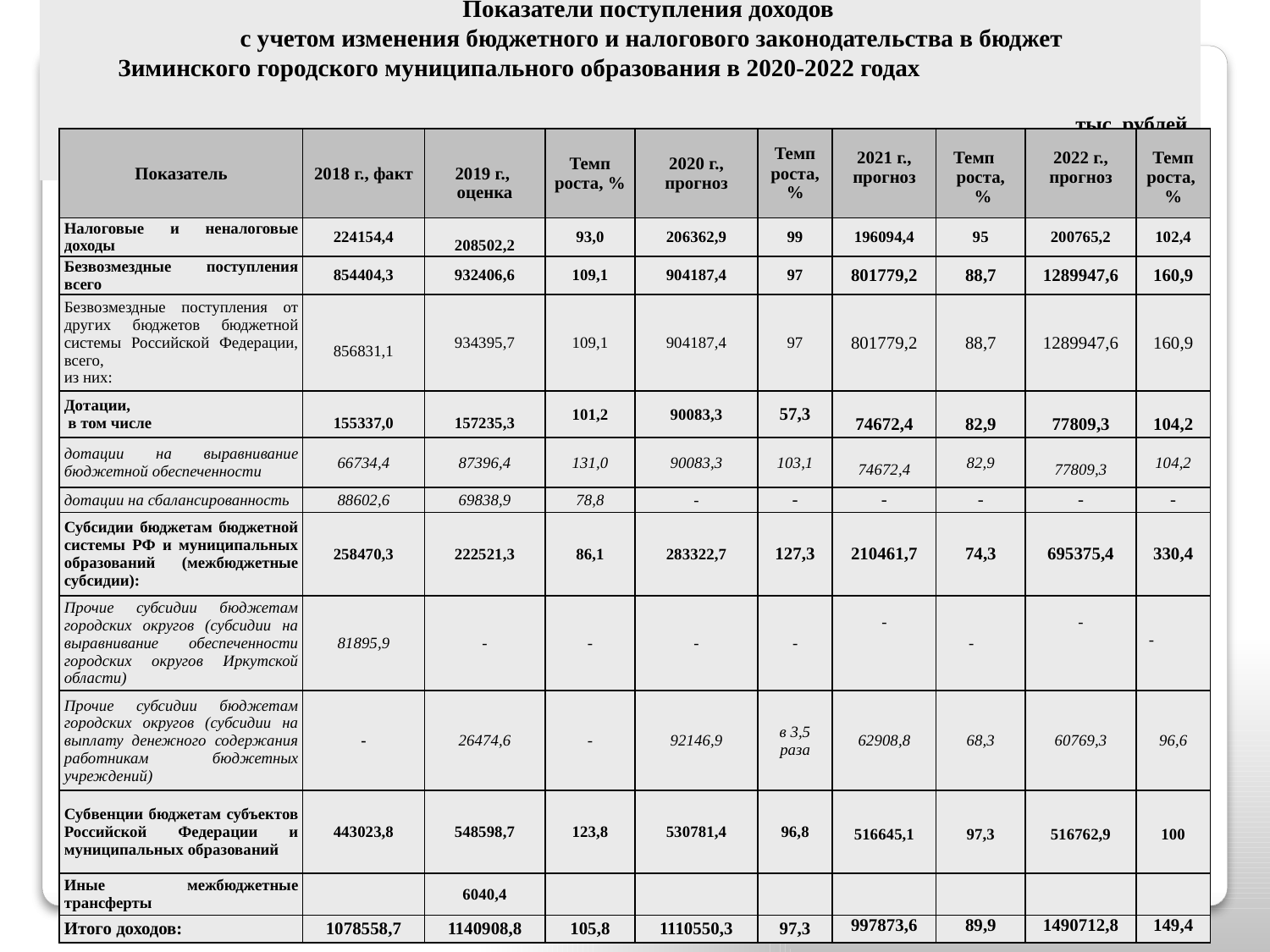

Показатели поступления доходов
с учетом изменения бюджетного и налогового законодательства в бюджет
Зиминского городского муниципального образования в 2020-2022 годах
    тыс. рублей

| Показатель | 2018 г., факт | 2019 г., оценка | Темп роста, % | 2020 г., прогноз | Темп роста, % | 2021 г., прогноз | Темп роста, % | 2022 г., прогноз | Темп роста, % |
| --- | --- | --- | --- | --- | --- | --- | --- | --- | --- |
| Налоговые и неналоговые доходы | 224154,4 | 208502,2 | 93,0 | 206362,9 | 99 | 196094,4 | 95 | 200765,2 | 102,4 |
| Безвозмездные поступления всего | 854404,3 | 932406,6 | 109,1 | 904187,4 | 97 | 801779,2 | 88,7 | 1289947,6 | 160,9 |
| Безвозмездные поступления от других бюджетов бюджетной системы Российской Федерации, всего, из них: | 856831,1 | 934395,7 | 109,1 | 904187,4 | 97 | 801779,2 | 88,7 | 1289947,6 | 160,9 |
| Дотации, в том числе | 155337,0 | 157235,3 | 101,2 | 90083,3 | 57,3 | 74672,4 | 82,9 | 77809,3 | 104,2 |
| дотации на выравнивание бюджетной обеспеченности | 66734,4 | 87396,4 | 131,0 | 90083,3 | 103,1 | 74672,4 | 82,9 | 77809,3 | 104,2 |
| дотации на сбалансированность | 88602,6 | 69838,9 | 78,8 | - | - | - | - | - | - |
| Субсидии бюджетам бюджетной системы РФ и муниципальных образований (межбюджетные субсидии): | 258470,3 | 222521,3 | 86,1 | 283322,7 | 127,3 | 210461,7 | 74,3 | 695375,4 | 330,4 |
| Прочие субсидии бюджетам городских округов (субсидии на выравнивание обеспеченности городских округов Иркутской области) | 81895,9 | - | - | - | - | - | - | - | - |
| Прочие субсидии бюджетам городских округов (субсидии на выплату денежного содержания работникам бюджетных учреждений) | - | 26474,6 | - | 92146,9 | в 3,5 раза | 62908,8 | 68,3 | 60769,3 | 96,6 |
| Субвенции бюджетам субъектов Российской Федерации и муниципальных образований | 443023,8 | 548598,7 | 123,8 | 530781,4 | 96,8 | 516645,1 | 97,3 | 516762,9 | 100 |
| Иные межбюджетные трансферты |  | 6040,4 |  |  |  |  |  |  |  |
| Итого доходов: | 1078558,7 | 1140908,8 | 105,8 | 1110550,3 | 97,3 | 997873,6 | 89,9 | 1490712,8 | 149,4 |
26.08.2022
Зиминский район
5